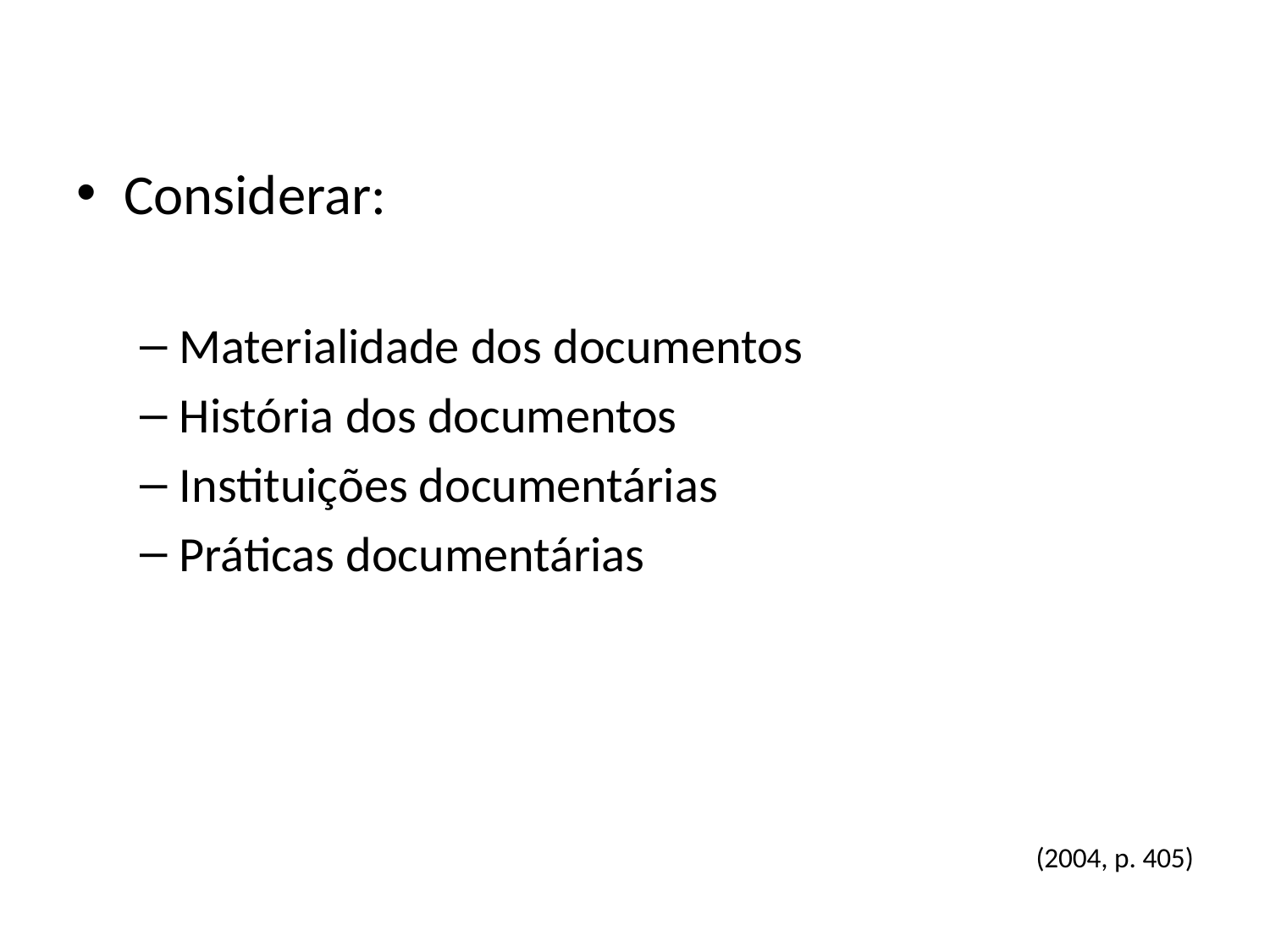

Considerar:

Materialidade dos documentos
História dos documentos
Instituições documentárias
Práticas documentárias

(2004, p. 405)